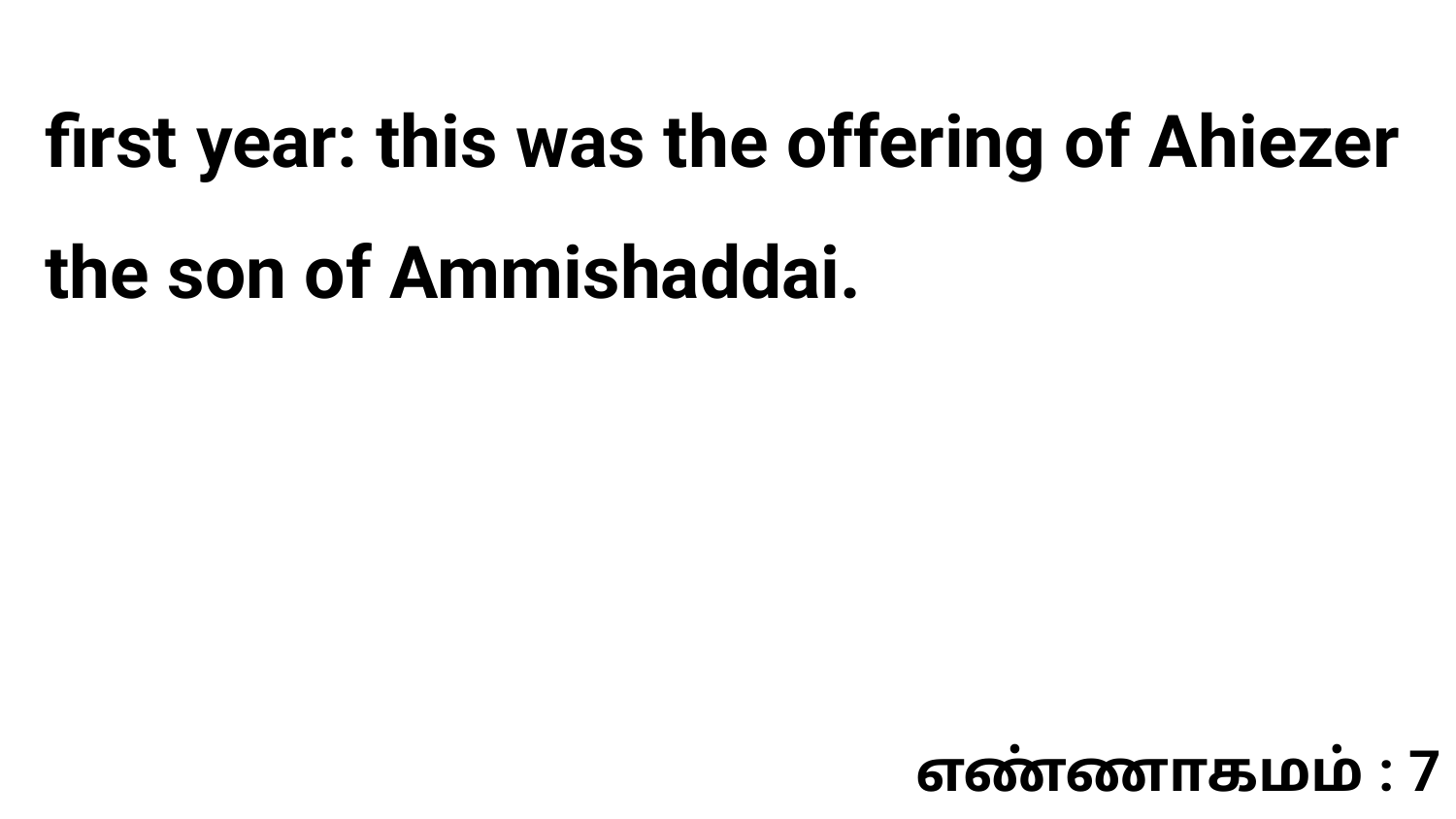

first year: this was the offering of Ahiezer the son of Ammishaddai.
எண்ணாகமம் : 7